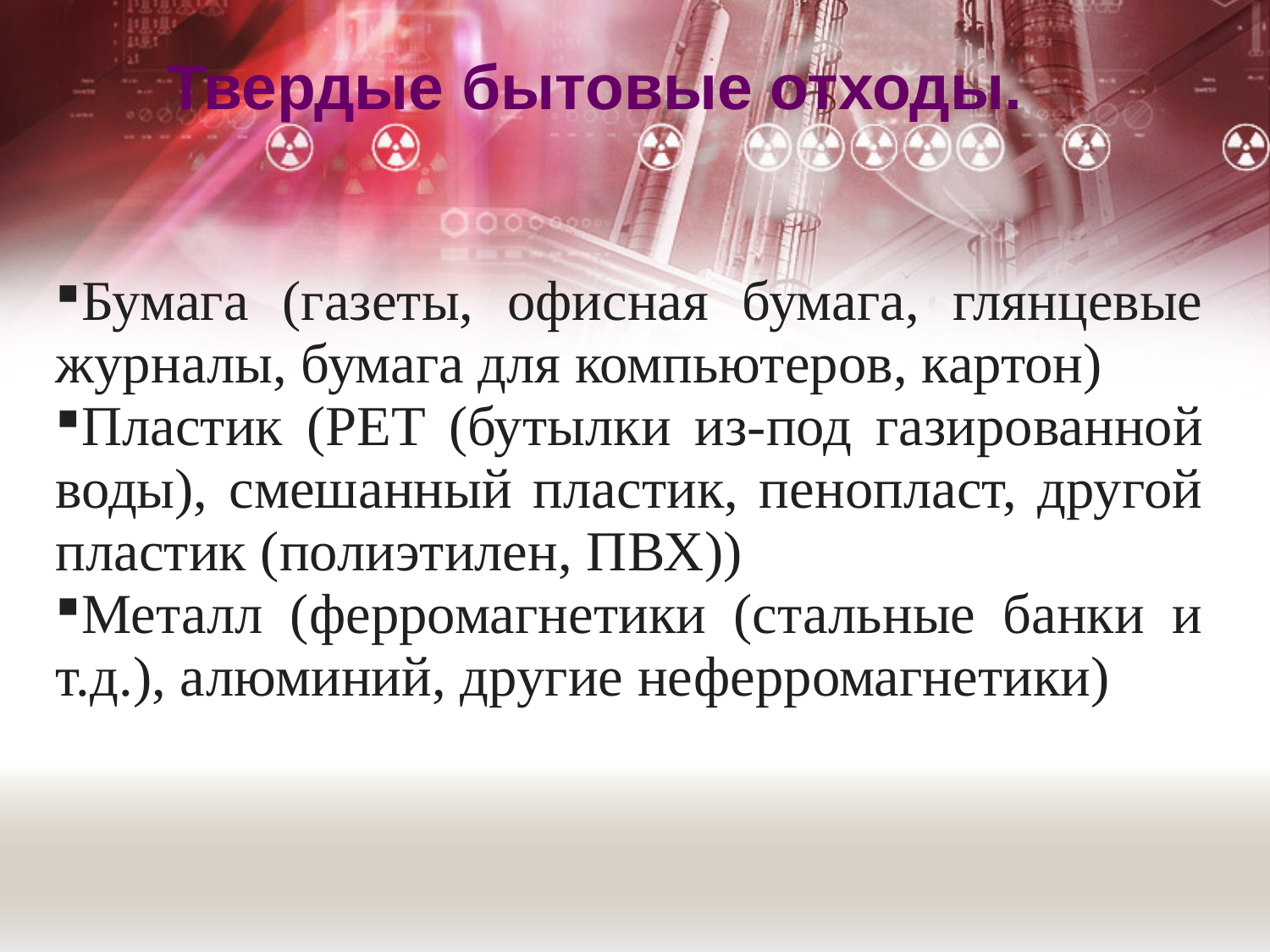

Твердые бытовые отходы.
| Бумага (газеты, офисная бумага, глянцевые журналы, бумага для компьютеров, картон) Пластик (PET (бутылки из-под газированной воды), смешанный пластик, пенопласт, другой пластик (полиэтилен, ПВХ)) Металл (ферромагнетики (стальные банки и т.д.), алюминий, другие неферромагнетики) |
| --- |